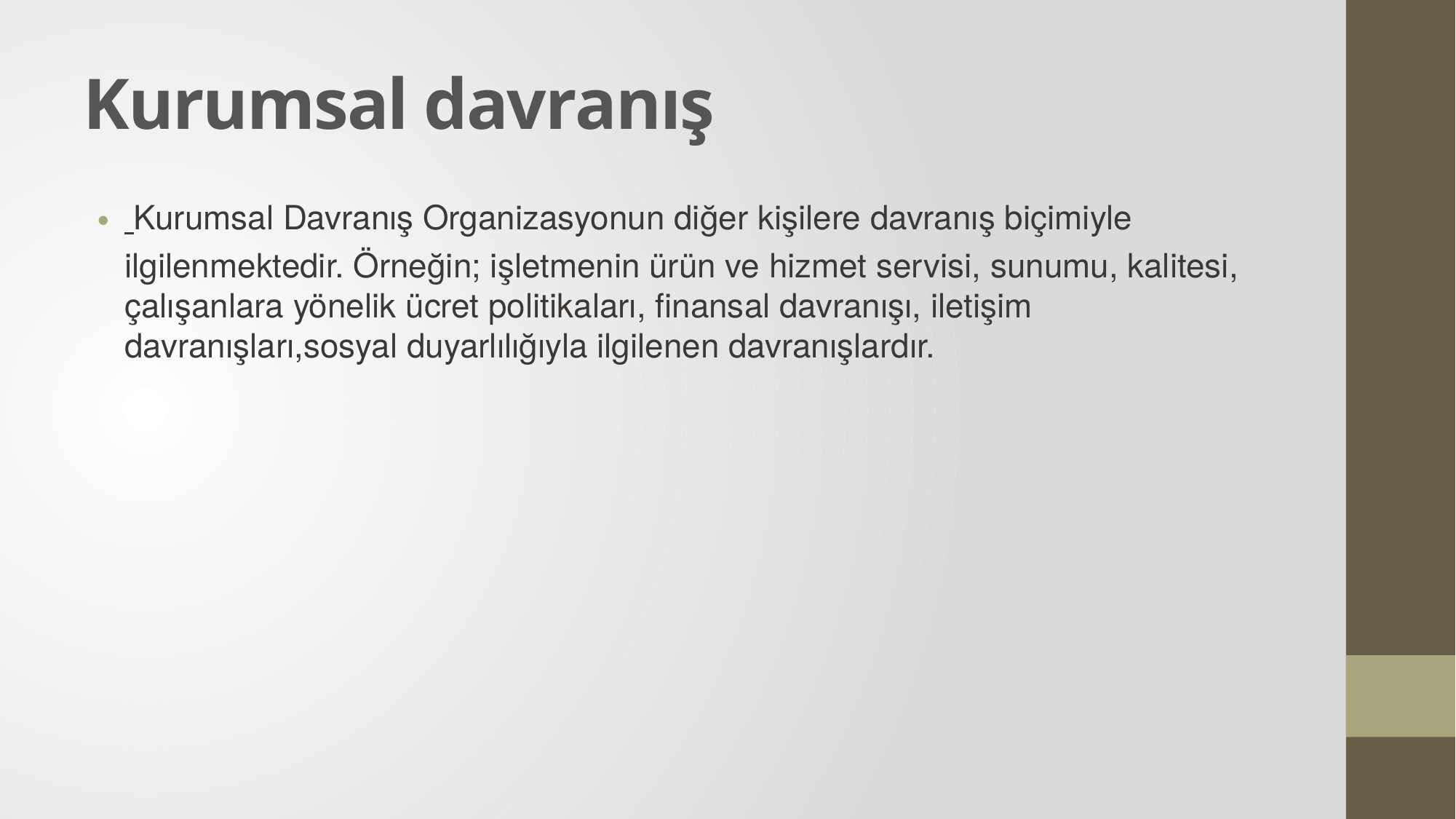

# Kurumsal davranış
 Kurumsal Davranış Organizasyonun diğer kişilere davranış biçimiyle ilgilenmektedir. Örneğin; işletmenin ürün ve hizmet servisi, sunumu, kalitesi, çalışanlara yönelik ücret politikaları, finansal davranışı, iletişim davranışları,sosyal duyarlılığıyla ilgilenen davranışlardır.